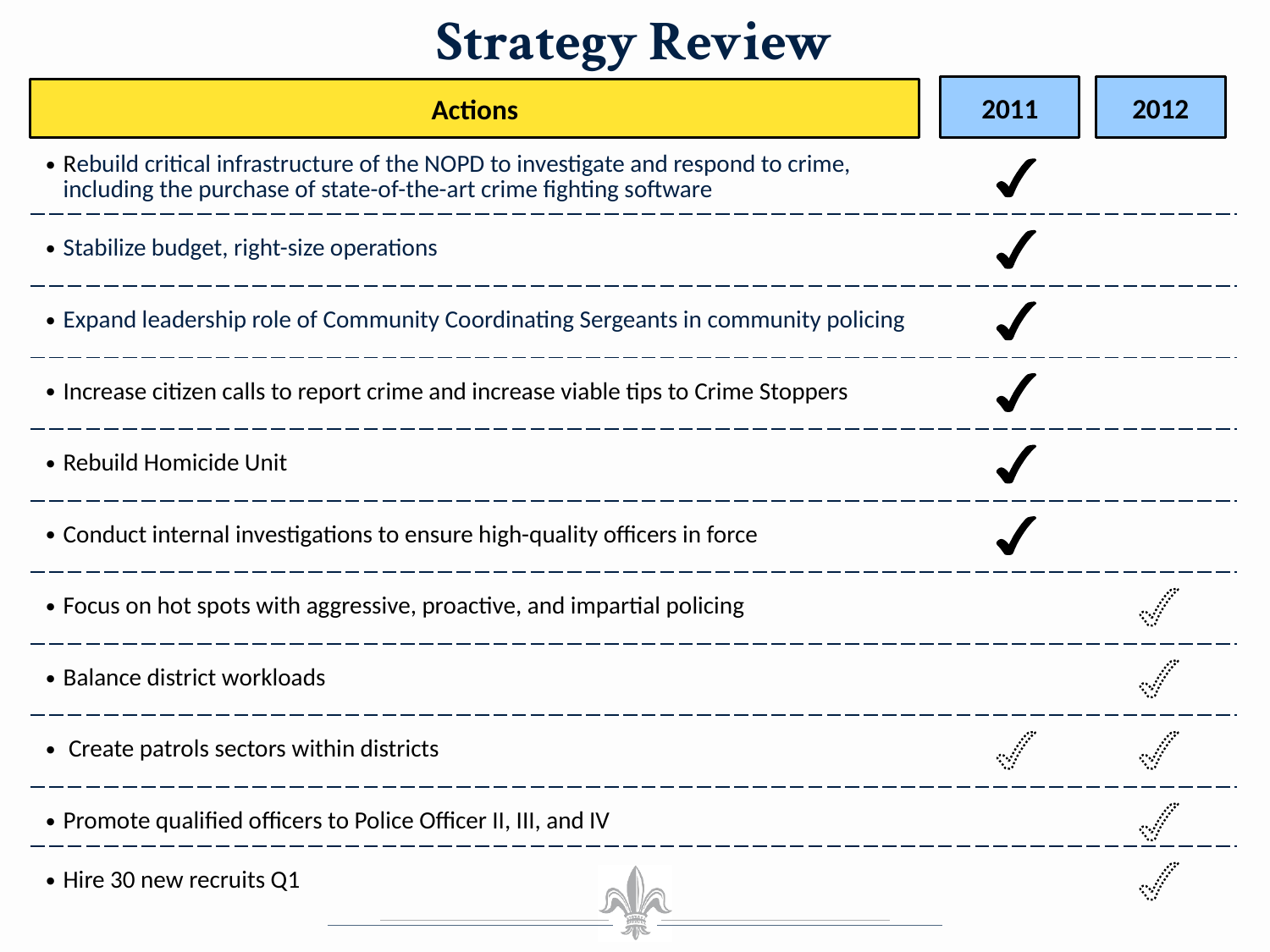

# Strategy Review
2011
2012
Actions
| Rebuild critical infrastructure of the NOPD to investigate and respond to crime, including the purchase of state-of-the-art crime fighting software |  |  |
| --- | --- | --- |
| Stabilize budget, right-size operations |  |  |
| Expand leadership role of Community Coordinating Sergeants in community policing |  |  |
| Increase citizen calls to report crime and increase viable tips to Crime Stoppers |  |  |
| Rebuild Homicide Unit |  |  |
| Conduct internal investigations to ensure high-quality officers in force |  |  |
| Focus on hot spots with aggressive, proactive, and impartial policing |  |  |
| Balance district workloads |  |  |
| Create patrols sectors within districts |  |  |
| Promote qualified officers to Police Officer II, III, and IV |  |  |
| Hire 30 new recruits Q1 |  |  |
| --- | --- | --- |